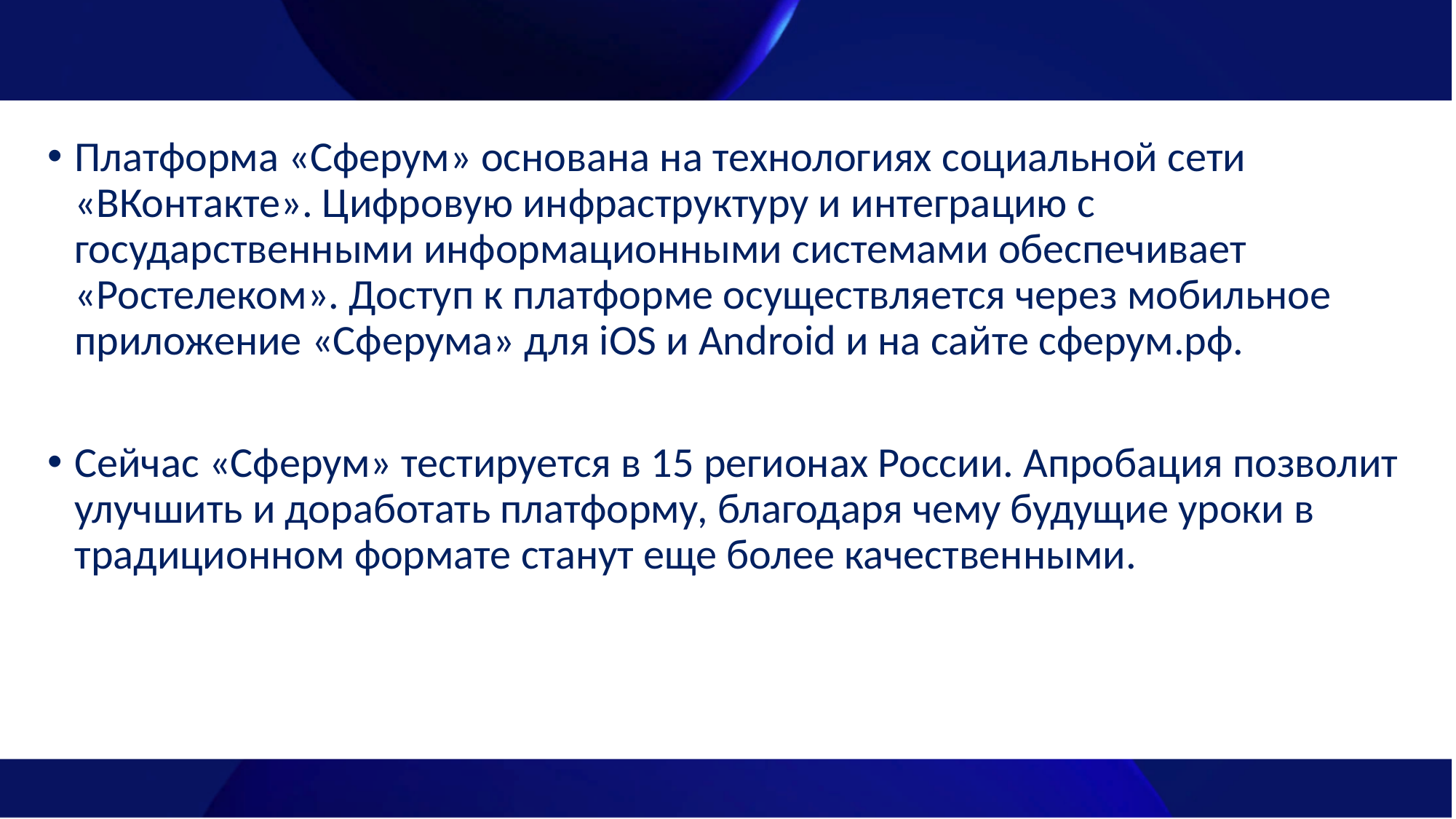

Платформа «Сферум» основана на технологиях социальной сети «ВКонтакте». Цифровую инфраструктуру и интеграцию с государственными информационными системами обеспечивает «Ростелеком». Доступ к платформе осуществляется через мобильное приложение «Сферума» для iOS и Android и на сайте сферум.рф.

Сейчас «Сферум» тестируется в 15 регионах России. Апробация позволит улучшить и доработать платформу, благодаря чему будущие уроки в традиционном формате станут еще более качественными.